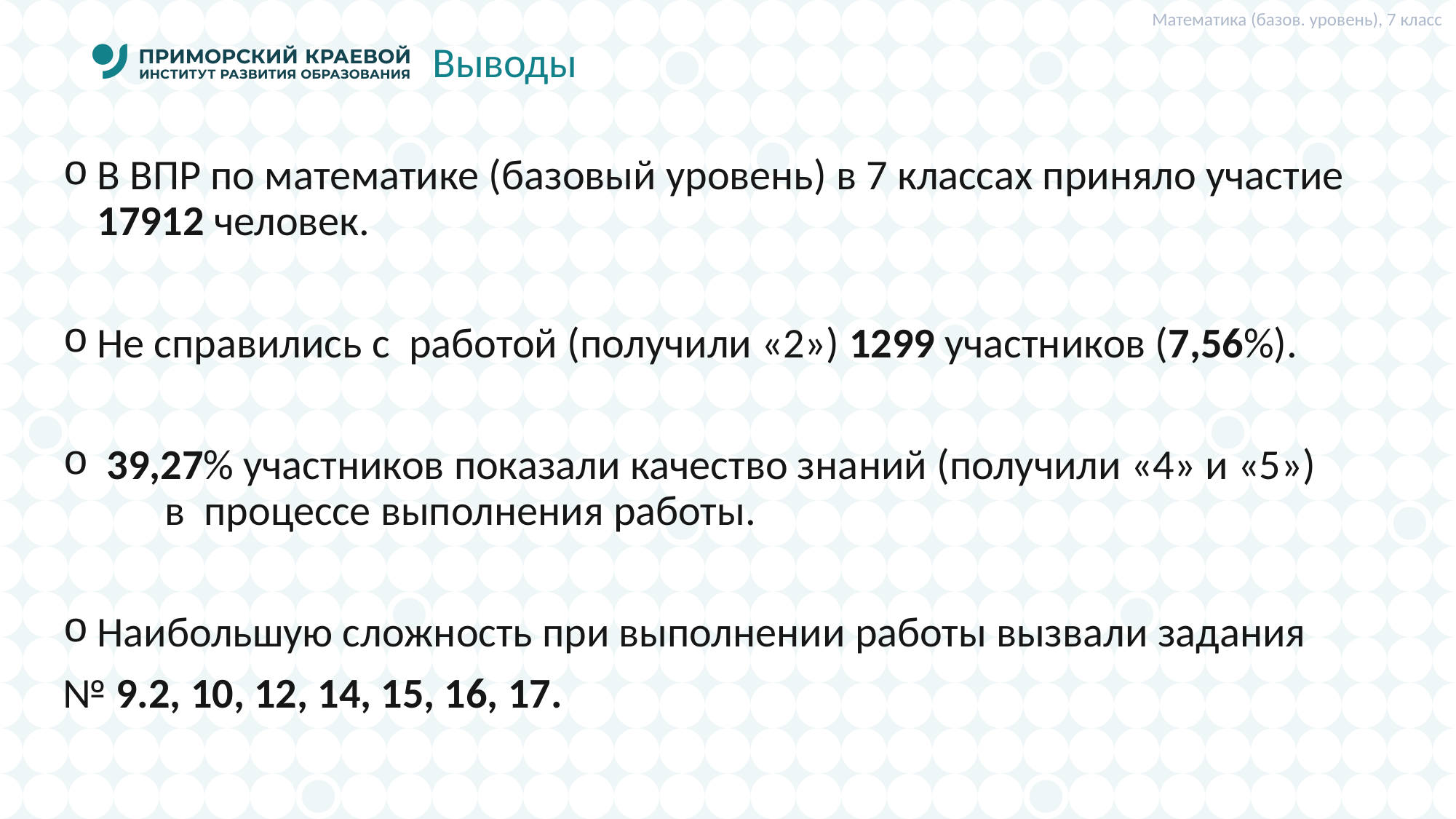

Математика (базов. уровень), 7 класс
# Выводы
В ВПР по математике (базовый уровень) в 7 классах приняло участие 17912 человек.

Не справились с  работой (получили «2») 1299 участников (7,56%).

 39,27% участников показали качество знаний (получили «4» и «5»)                 в  процессе выполнения работы.

Наибольшую сложность при выполнении работы вызвали задания
№ 9.2, 10, 12, 14, 15, 16, 17.